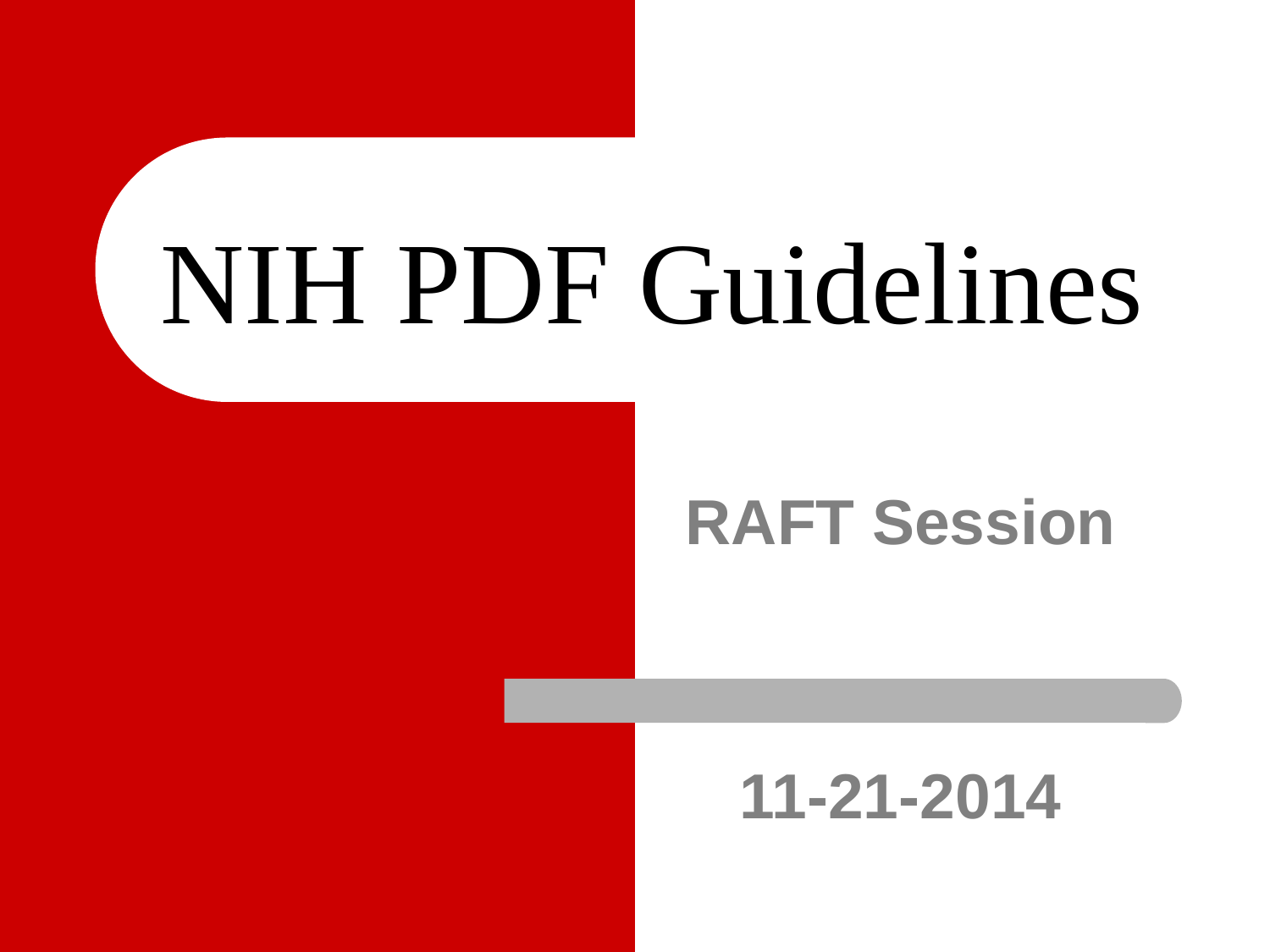

NIH PDF Guidelines

# RAFT Session 11-21-2014